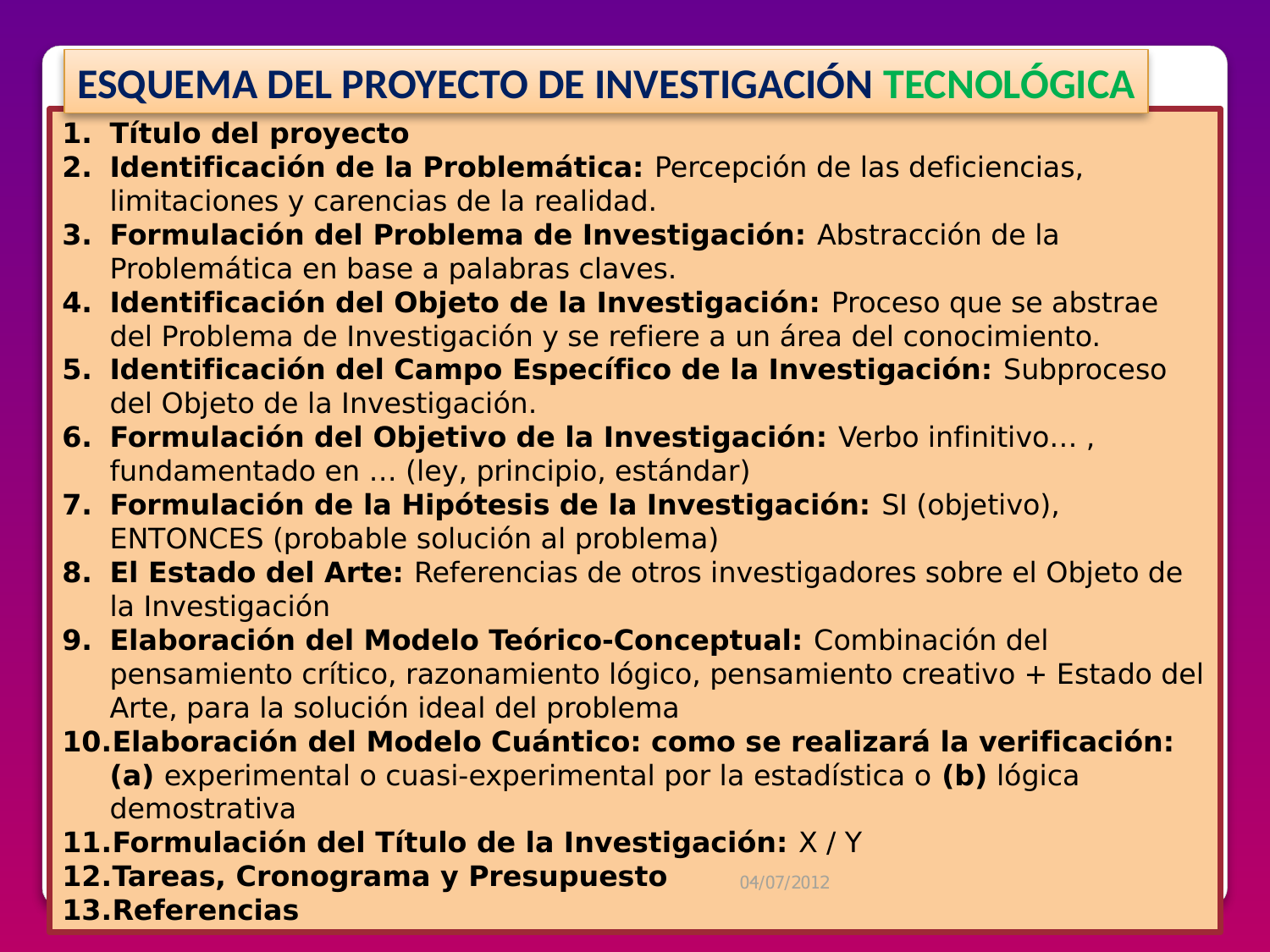

ESQUEMA DEL PROYECTO DE INVESTIGACIÓN TECNOLÓGICA
Título del proyecto
Identificación de la Problemática: Percepción de las deficiencias,  limitaciones y carencias de la realidad.
Formulación del Problema de Investigación: Abstracción de la Problemática en base a palabras claves.
Identificación del Objeto de la Investigación: Proceso que se abstrae del Problema de Investigación y se refiere a un área del conocimiento.
Identificación del Campo Específico de la Investigación: Subproceso del Objeto de la Investigación.
Formulación del Objetivo de la Investigación: Verbo infinitivo… , fundamentado en … (ley, principio, estándar)
Formulación de la Hipótesis de la Investigación: SI (objetivo), ENTONCES (probable solución al problema)
El Estado del Arte: Referencias de otros investigadores sobre el Objeto de la Investigación
Elaboración del Modelo Teórico-Conceptual: Combinación del pensamiento crítico, razonamiento lógico, pensamiento creativo + Estado del Arte, para la solución ideal del problema
Elaboración del Modelo Cuántico: como se realizará la verificación: (a) experimental o cuasi-experimental por la estadística o (b) lógica demostrativa
Formulación del Título de la Investigación: X / Y
Tareas, Cronograma y Presupuesto
Referencias
04/07/2012